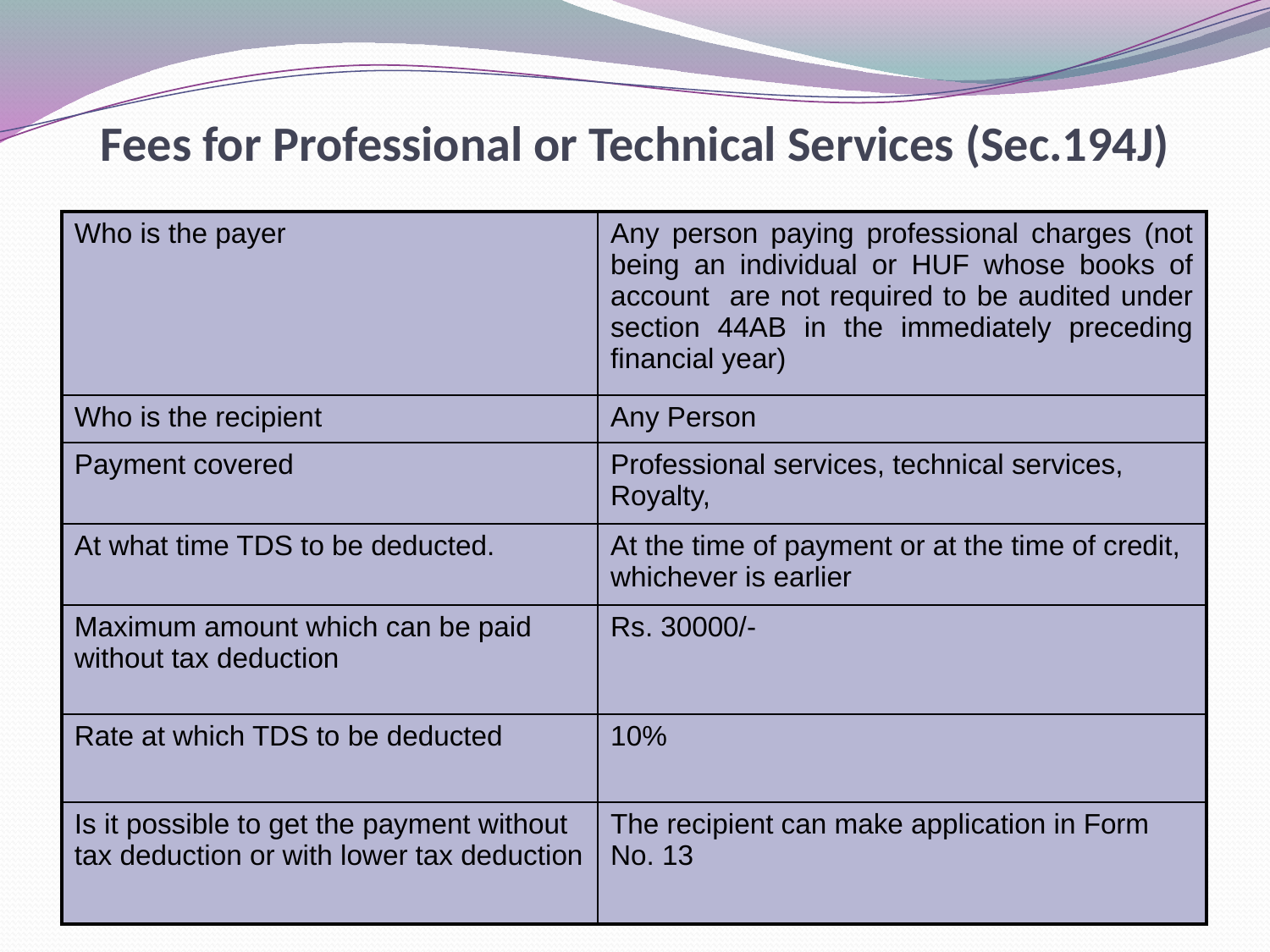

Fees for Professional or Technical Services (Sec.194J)
| Who is the payer | Any person paying professional charges (not being an individual or HUF whose books of account are not required to be audited under section 44AB in the immediately preceding financial year) |
| --- | --- |
| Who is the recipient | Any Person |
| Payment covered | Professional services, technical services, Royalty, |
| At what time TDS to be deducted. | At the time of payment or at the time of credit, whichever is earlier |
| Maximum amount which can be paid without tax deduction | Rs. 30000/- |
| Rate at which TDS to be deducted | 10% |
| Is it possible to get the payment without tax deduction or with lower tax deduction | The recipient can make application in Form No. 13 |